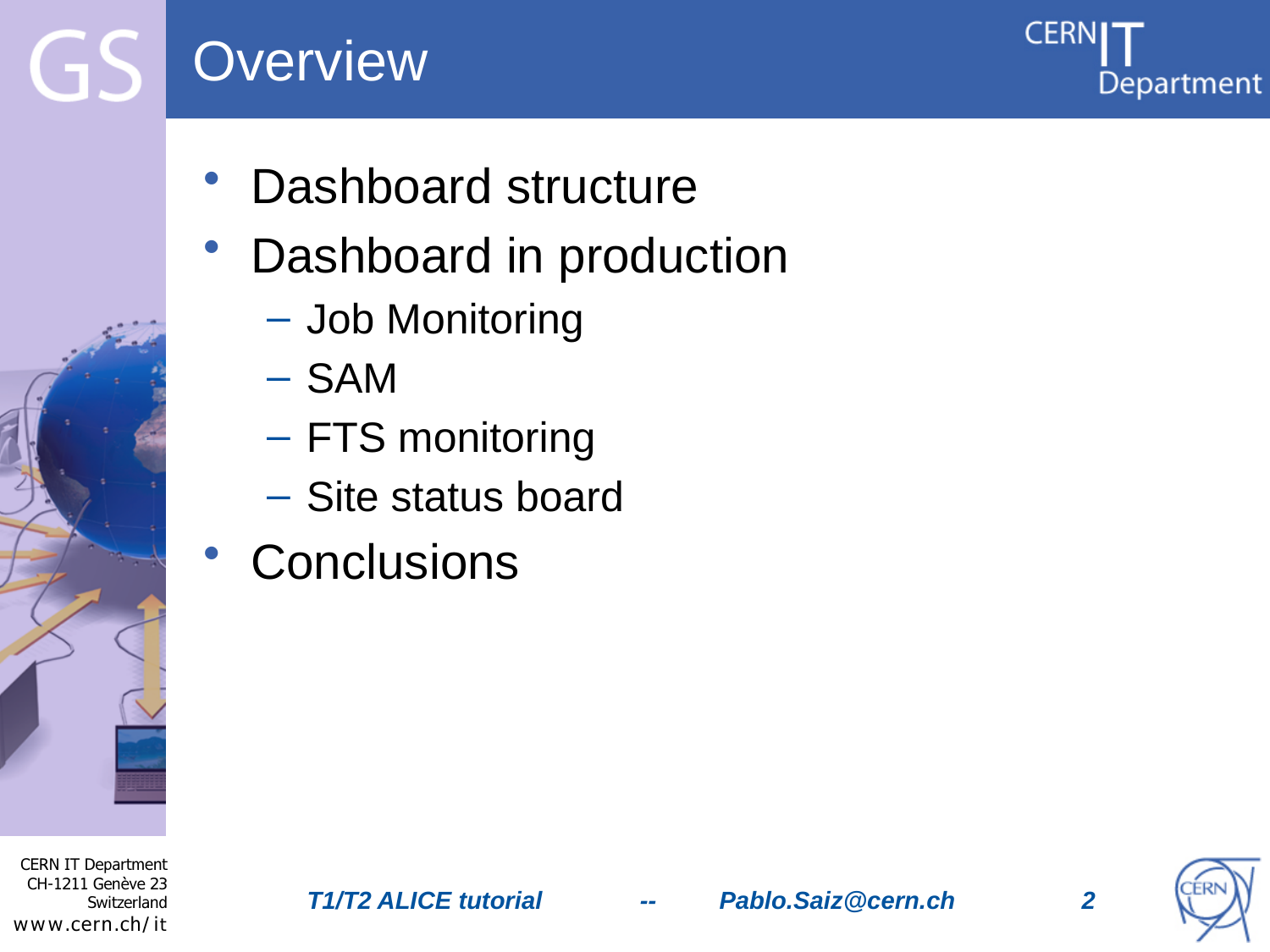

# Overview
Dashboard structure
Dashboard in production
Job Monitoring
SAM
FTS monitoring
Site status board
Conclusions

T1/T2 ALICE tutorial              --         Pablo.Saiz@cern.ch                  2